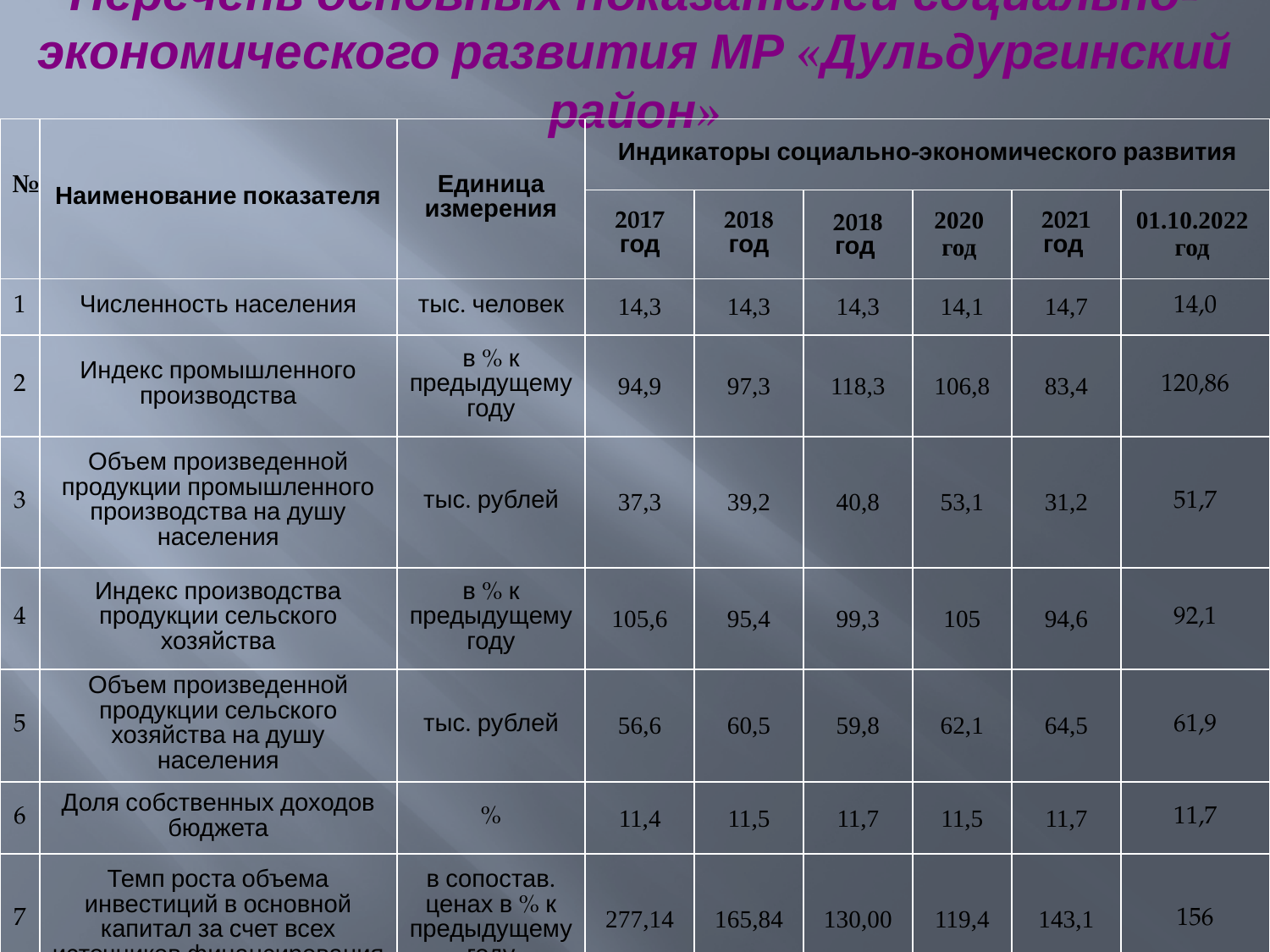

# Перечень основных показателей социально-экономического развития МР «Дульдургинский район»
| № | Наименование показателя | Единица измерения | Индикаторы социально-экономического развития |  |  |  |  |  |
| --- | --- | --- | --- | --- | --- | --- | --- | --- |
|  |  |  | 2017 год | 2018 год | 2018 год | 2020 год | 2021 год | 01.10.2022 год |
| 1 | Численность населения | тыс. человек | 14,3 | 14,3 | 14,3 | 14,1 | 14,7 | 14,0 |
| 2 | Индекс промышленного производства | в % к предыдущему году | 94,9 | 97,3 | 118,3 | 106,8 | 83,4 | 120,86 |
| 3 | Объем произведенной продукции промышленного производства на душу населения | тыс. рублей | 37,3 | 39,2 | 40,8 | 53,1 | 31,2 | 51,7 |
| 4 | Индекс производства продукции сельского хозяйства | в % к предыдущему году | 105,6 | 95,4 | 99,3 | 105 | 94,6 | 92,1 |
| 5 | Объем произведенной продукции сельского хозяйства на душу населения | тыс. рублей | 56,6 | 60,5 | 59,8 | 62,1 | 64,5 | 61,9 |
| 6 | Доля собственных доходов бюджета | % | 11,4 | 11,5 | 11,7 | 11,5 | 11,7 | 11,7 |
| 7 | Темп роста объема инвестиций в основной капитал за счет всех источников финансирования | в сопостав. ценах в % к предыдущему году | 277,14 | 165,84 | 130,00 | 119,4 | 143,1 | 156 |